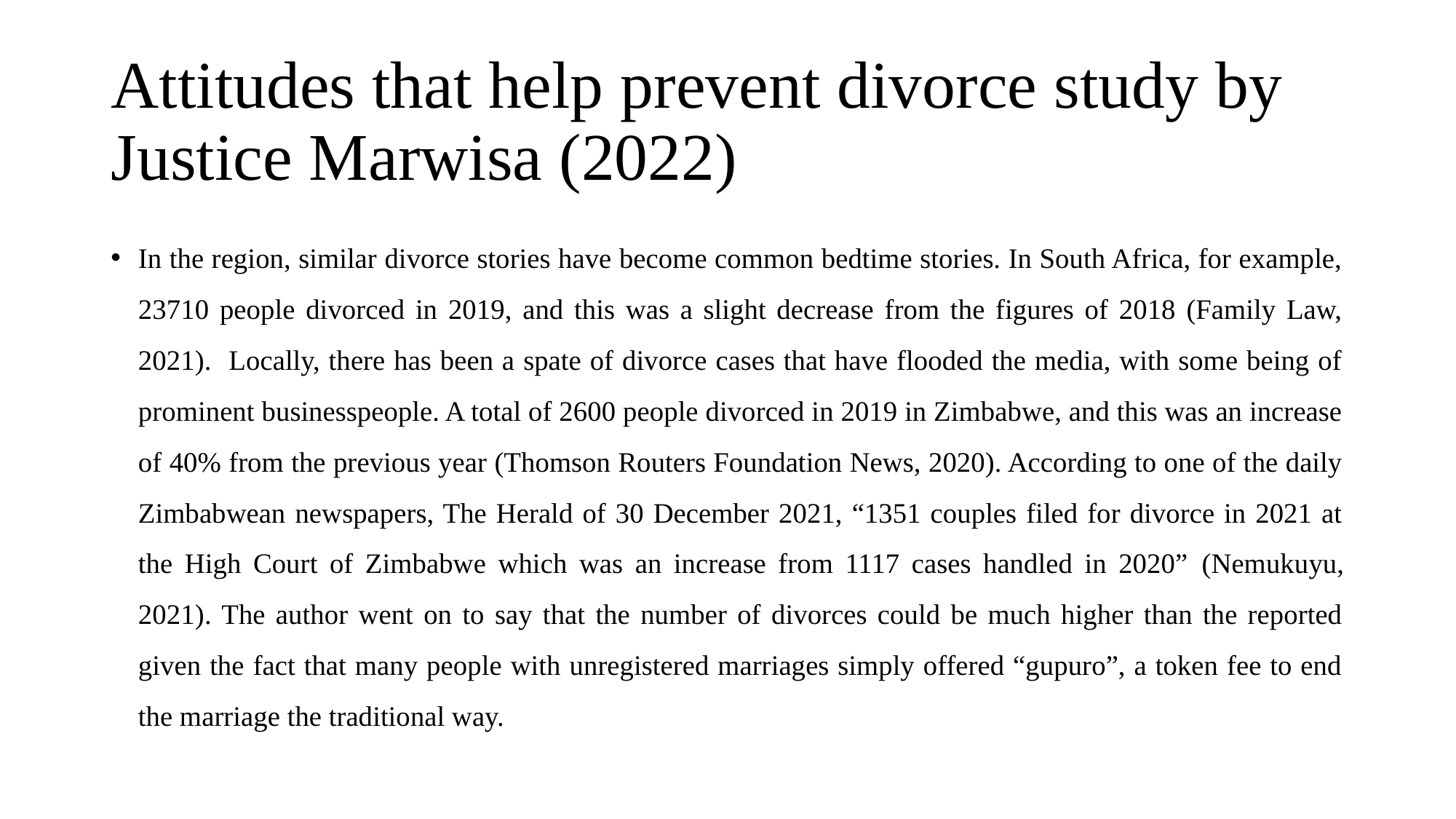

# Attitudes that help prevent divorce study by Justice Marwisa (2022)
In the region, similar divorce stories have become common bedtime stories. In South Africa, for example, 23710 people divorced in 2019, and this was a slight decrease from the figures of 2018 (Family Law, 2021).  Locally, there has been a spate of divorce cases that have flooded the media, with some being of prominent businesspeople. A total of 2600 people divorced in 2019 in Zimbabwe, and this was an increase of 40% from the previous year (Thomson Routers Foundation News, 2020). According to one of the daily Zimbabwean newspapers, The Herald of 30 December 2021, “1351 couples filed for divorce in 2021 at the High Court of Zimbabwe which was an increase from 1117 cases handled in 2020” (Nemukuyu, 2021). The author went on to say that the number of divorces could be much higher than the reported given the fact that many people with unregistered marriages simply offered “gupuro”, a token fee to end the marriage the traditional way.